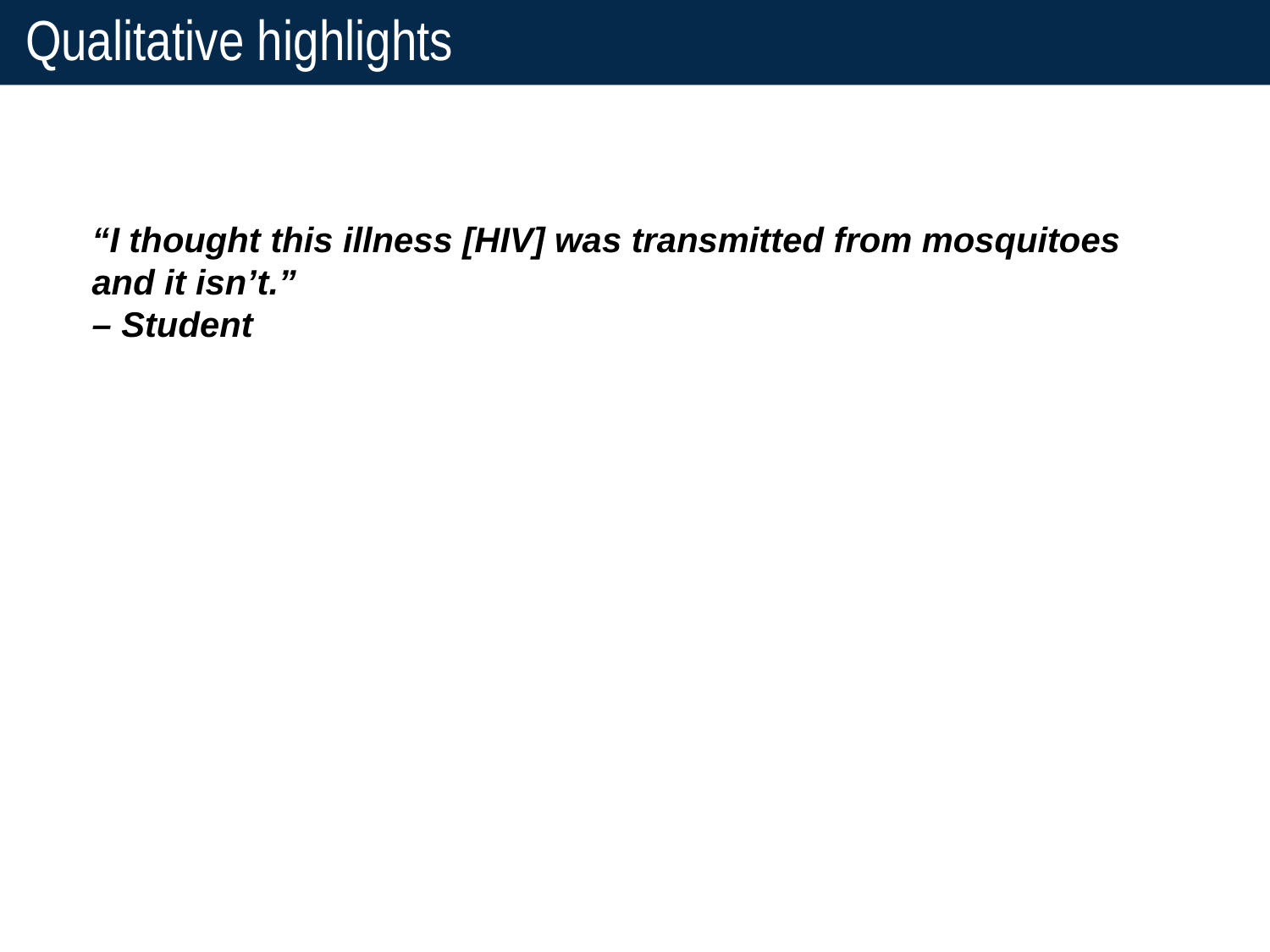

# Qualitative highlights
“I thought this illness [HIV] was transmitted from mosquitoes and it isn’t.”
– Student